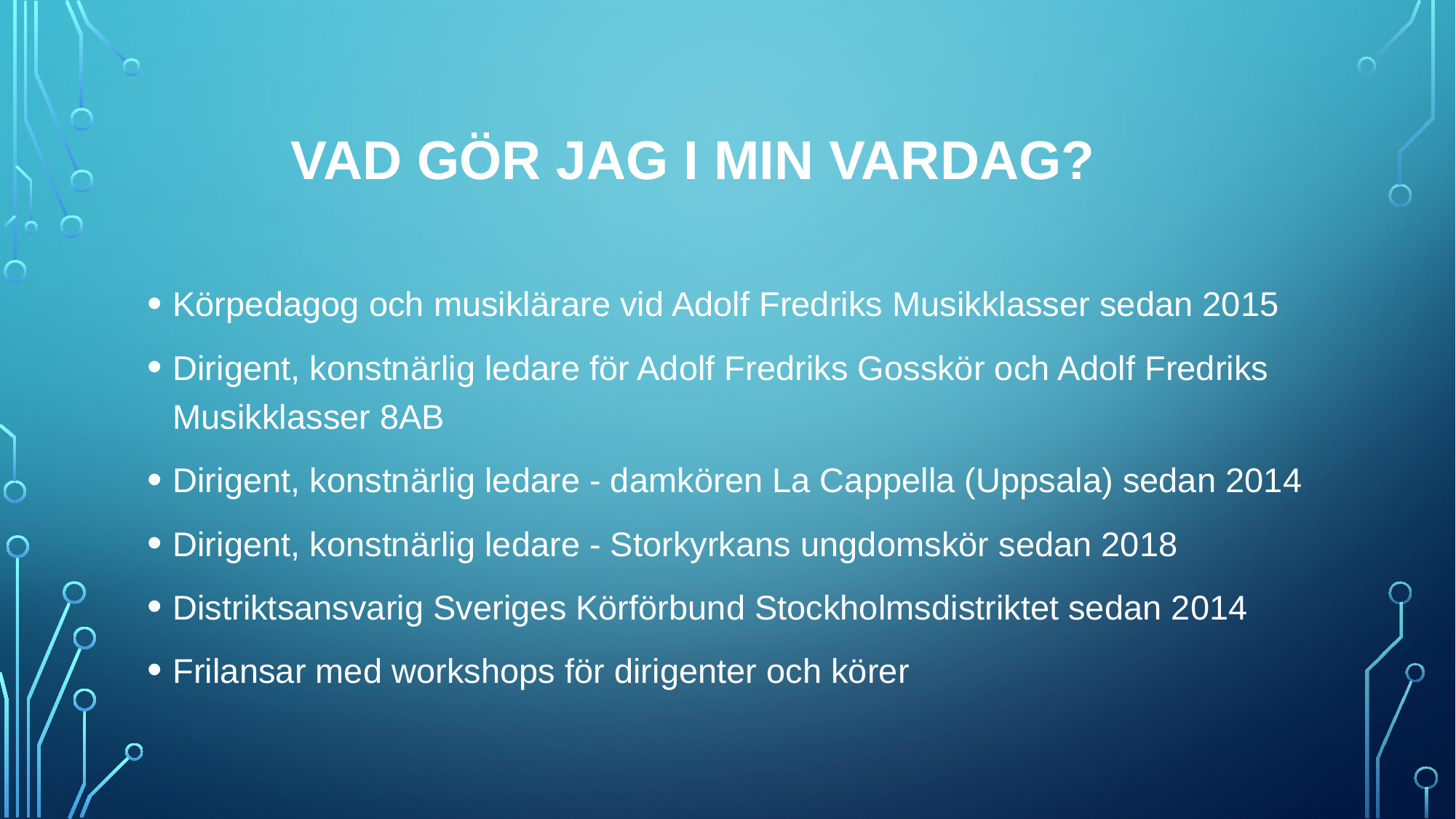

# Vad gör jag i min vardag?
Körpedagog och musiklärare vid Adolf Fredriks Musikklasser sedan 2015
Dirigent, konstnärlig ledare för Adolf Fredriks Gosskör och Adolf Fredriks Musikklasser 8AB
Dirigent, konstnärlig ledare - damkören La Cappella (Uppsala) sedan 2014
Dirigent, konstnärlig ledare - Storkyrkans ungdomskör sedan 2018
Distriktsansvarig Sveriges Körförbund Stockholmsdistriktet sedan 2014
Frilansar med workshops för dirigenter och körer